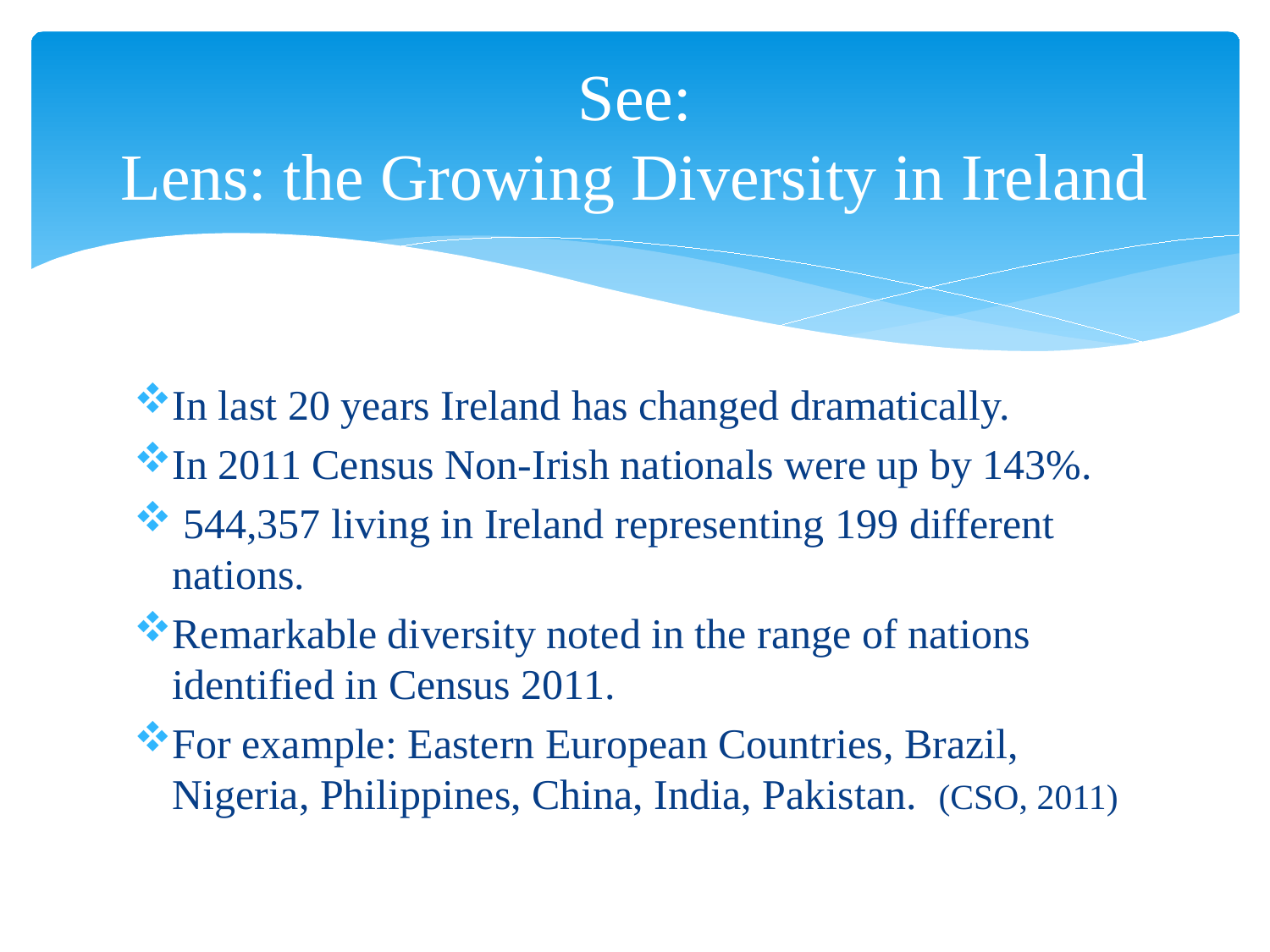

# See: Lens: the Growing Diversity in Ireland
In last 20 years Ireland has changed dramatically.
In 2011 Census Non-Irish nationals were up by 143%.
 544,357 living in Ireland representing 199 different nations.
Remarkable diversity noted in the range of nations identified in Census 2011.
For example: Eastern European Countries, Brazil, Nigeria, Philippines, China, India, Pakistan.  (CSO, 2011)